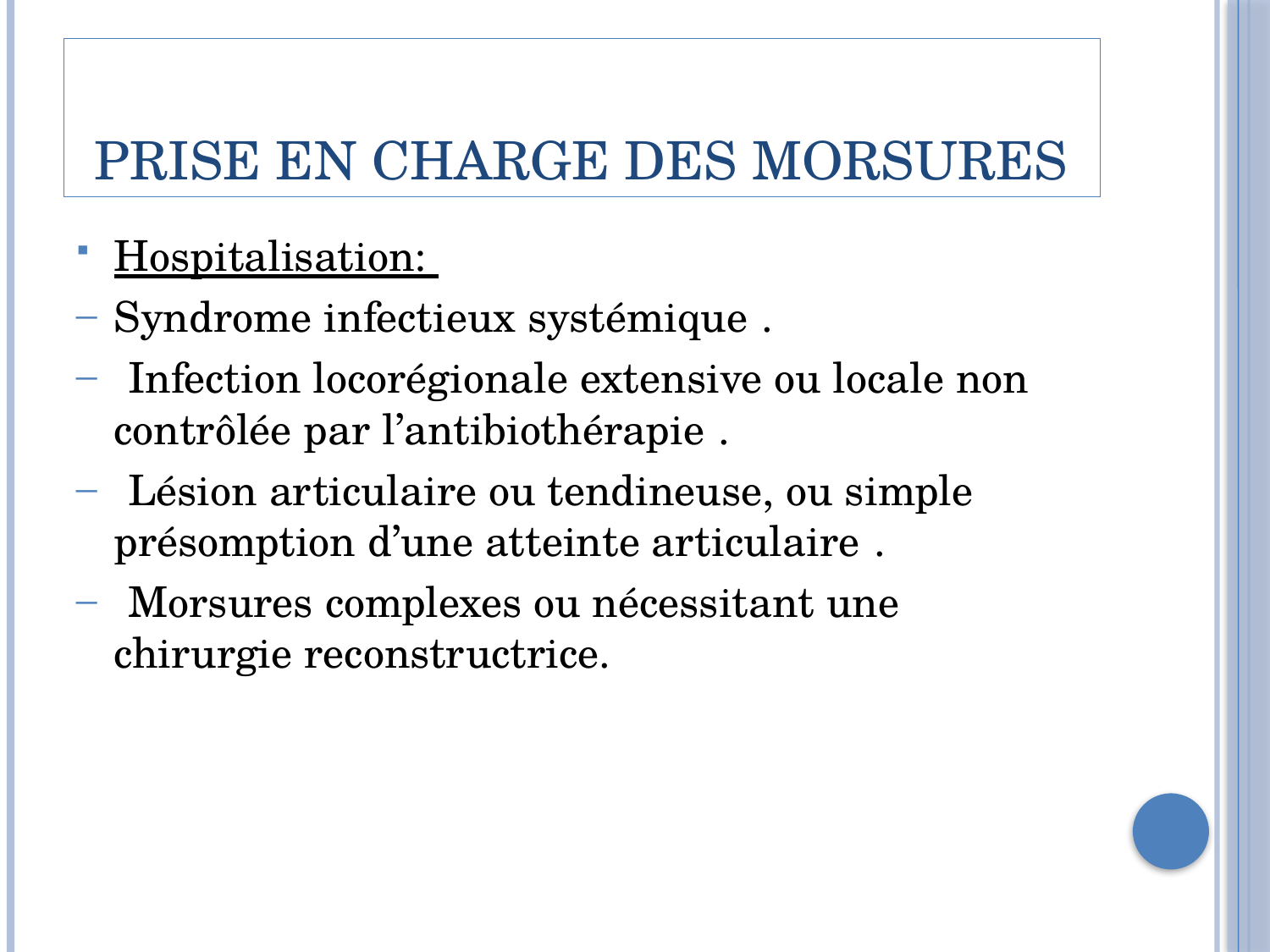

# Prise en charge des morsures
Hospitalisation:
Syndrome infectieux systémique .
 Infection locorégionale extensive ou locale non contrôlée par l’antibiothérapie .
 Lésion articulaire ou tendineuse, ou simple présomption d’une atteinte articulaire .
 Morsures complexes ou nécessitant une chirurgie reconstructrice.